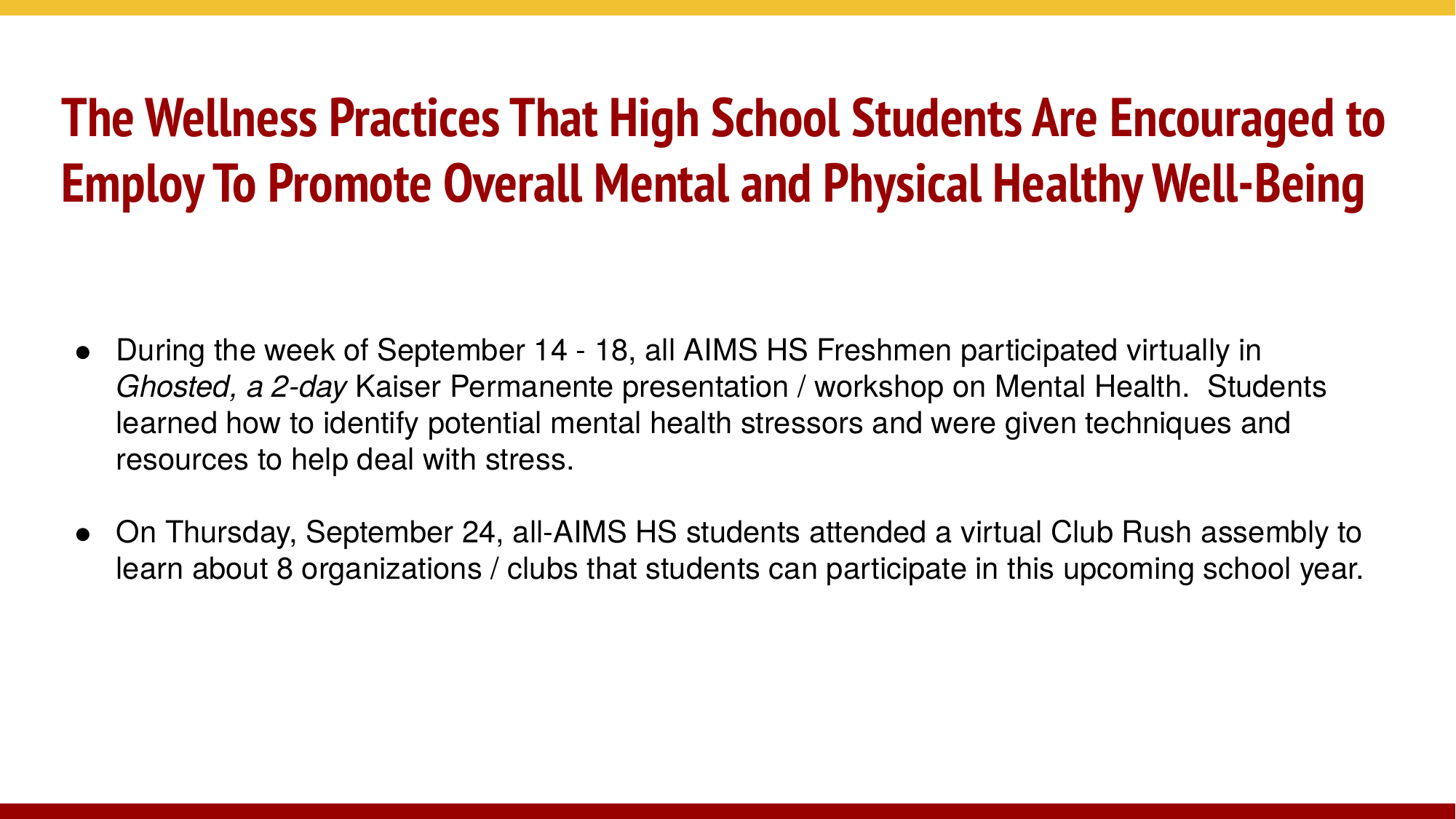

# The Wellness Practices That High School Students Are Encouraged to Employ To Promote Overall Mental and Physical Healthy Well-Being

During the week of September 14 - 18, all AIMS HS Freshmen participated virtually in Ghosted, a 2-day Kaiser Permanente presentation / workshop on Mental Health.  Students learned how to identify potential mental health stressors and were given techniques and resources to help deal with stress.

On Thursday, September 24, all-AIMS HS students attended a virtual Club Rush assembly to learn about 8 organizations / clubs that students can participate in this upcoming school year.